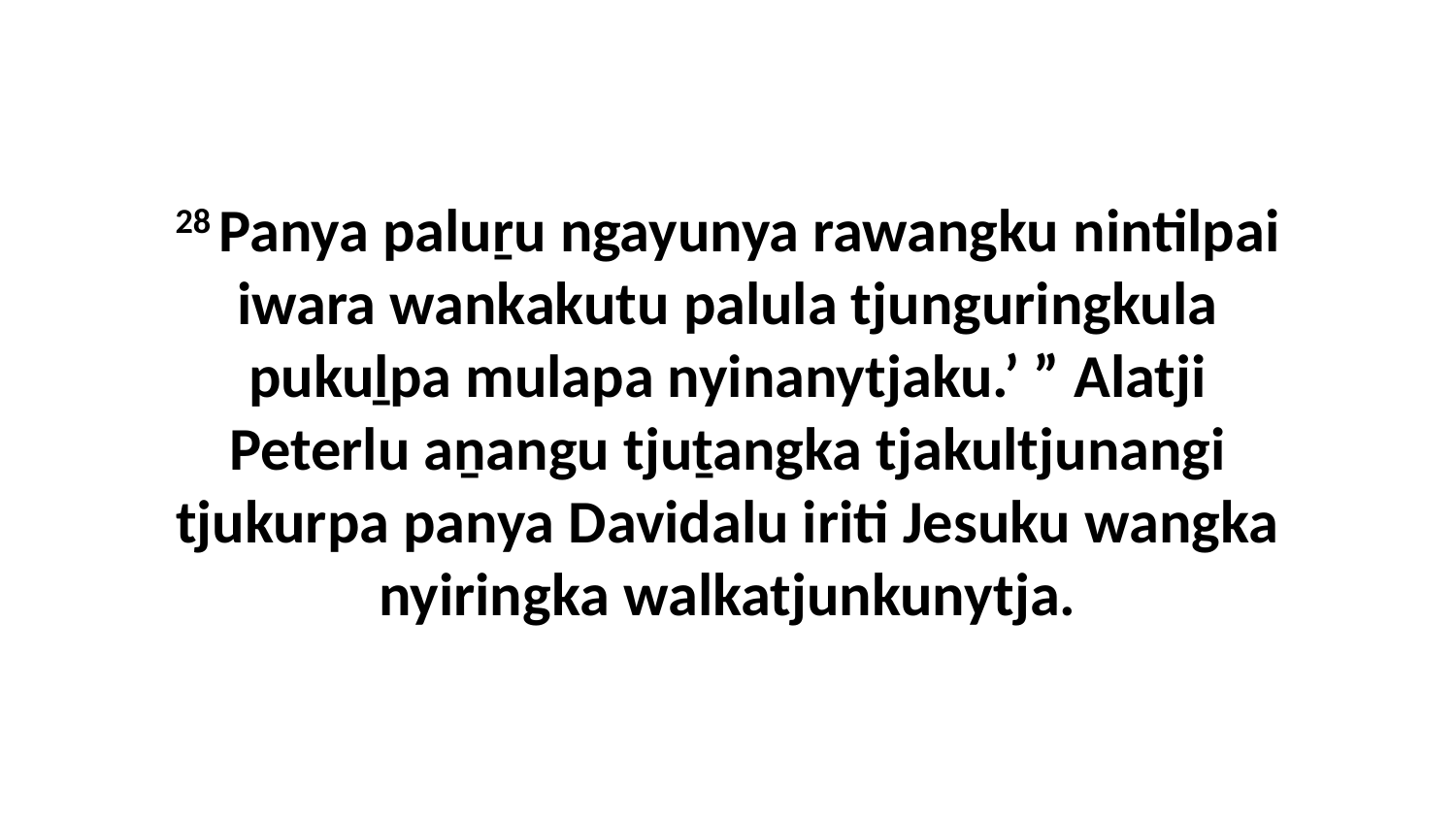

28 Panya paluṟu ngayunya rawangku nintilpai iwara wankakutu palula tjunguringkula pukuḻpa mulapa nyinanytjaku.’ ” Alatji Peterlu aṉangu tjuṯangka tjakultjunangi tjukurpa panya Davidalu iriti Jesuku wangka nyiringka walkatjunkunytja.